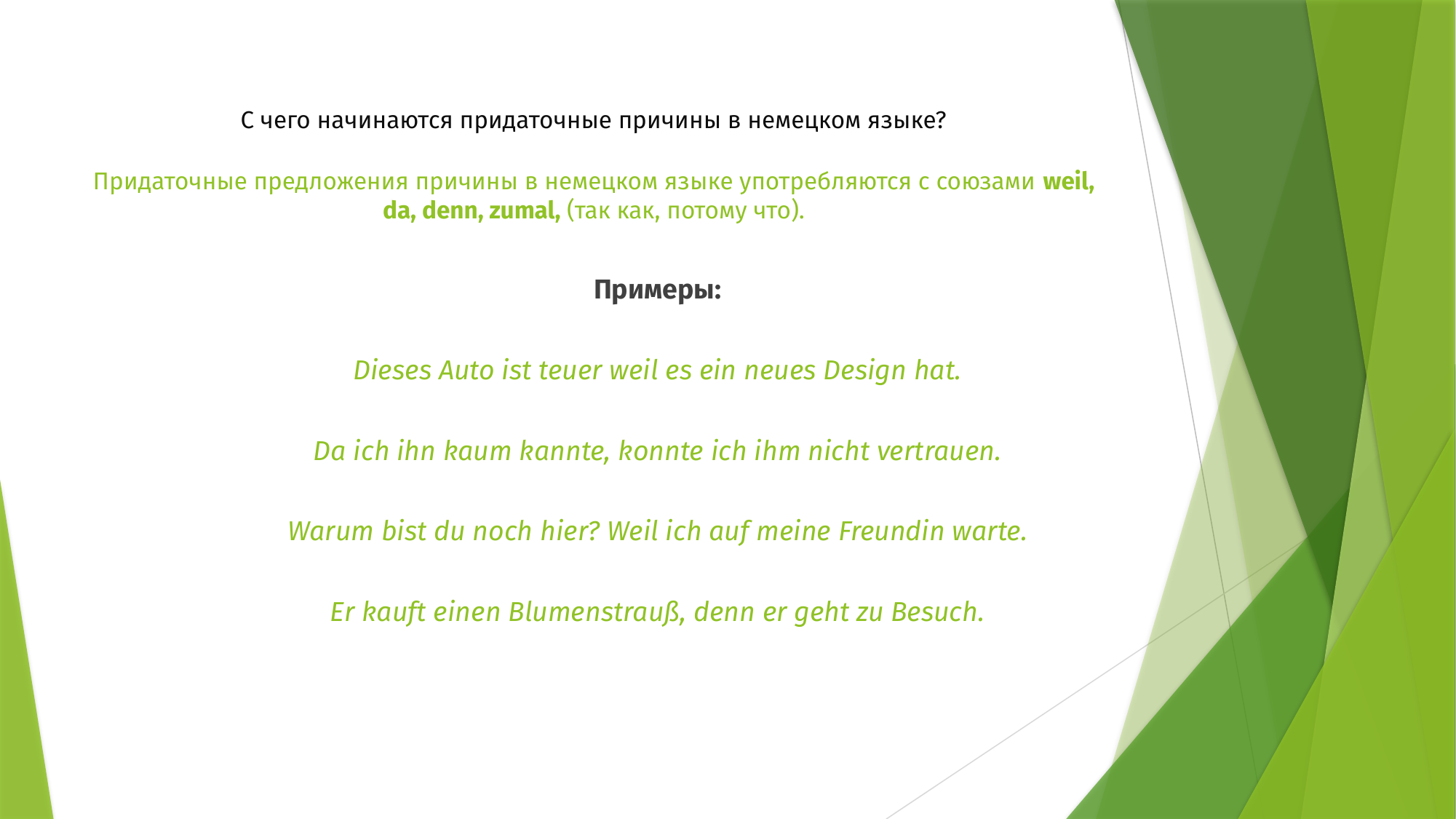

# С чего начинаются придаточные причины в немецком языке? Придаточные предложения причины в немецком языке употребляются с союзами weil, da, denn, zumal, (так как, потому что).
Примеры:
Dieses Auto ist teuer weil es ein neues Design hat.
Da ich ihn kaum kannte, konnte ich ihm nicht vertrauen.
Warum bist du noch hier? Weil ich auf meine Freundin warte.
Er kauft einen Blumenstrauß, denn er geht zu Besuch.